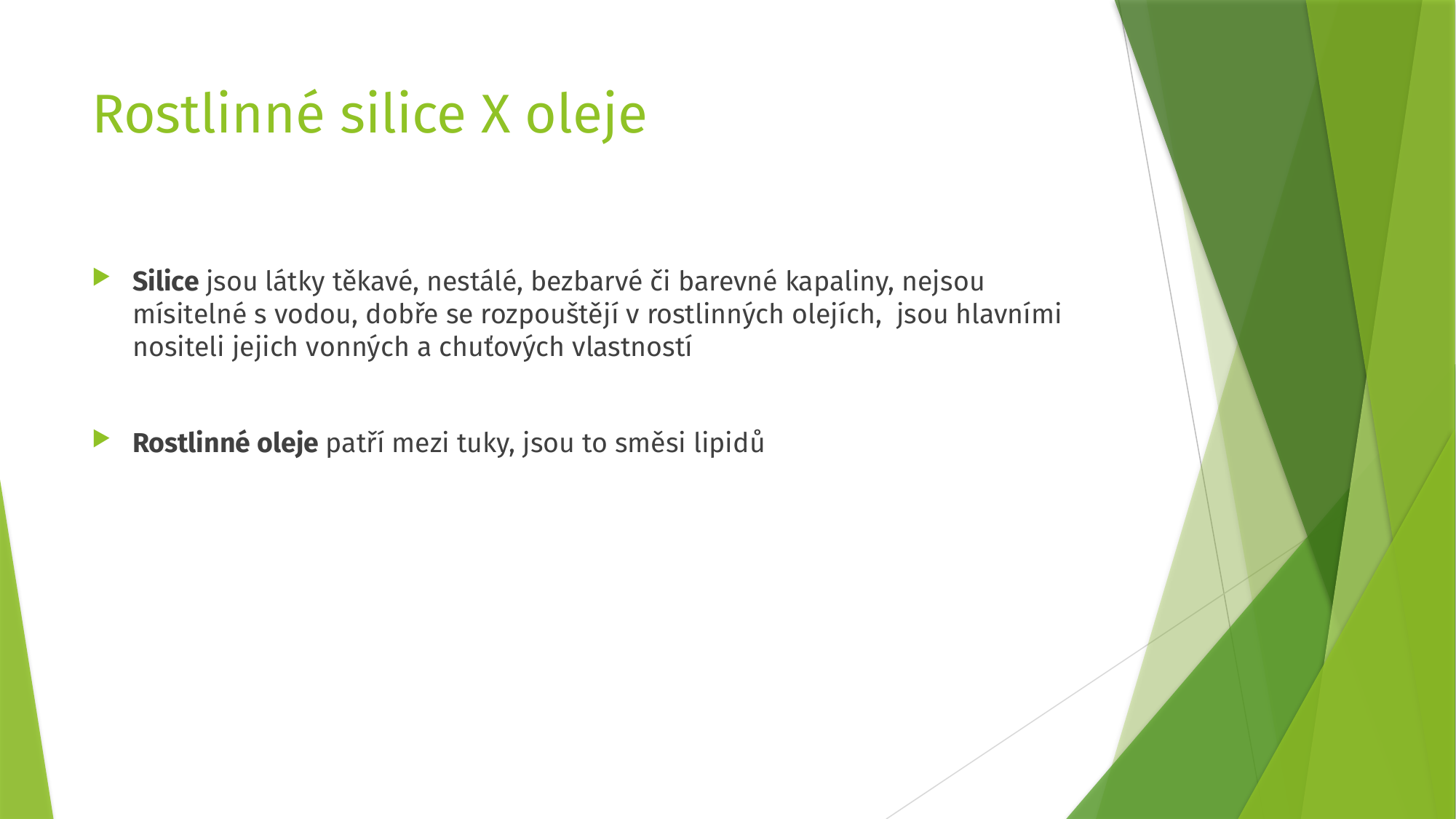

# Rostlinné silice X oleje
Silice jsou látky těkavé, nestálé, bezbarvé či barevné kapaliny, nejsou mísitelné s vodou, dobře se rozpouštějí v rostlinných olejích,  jsou hlavními nositeli jejich vonných a chuťových vlastností

Rostlinné oleje patří mezi tuky, jsou to směsi lipidů